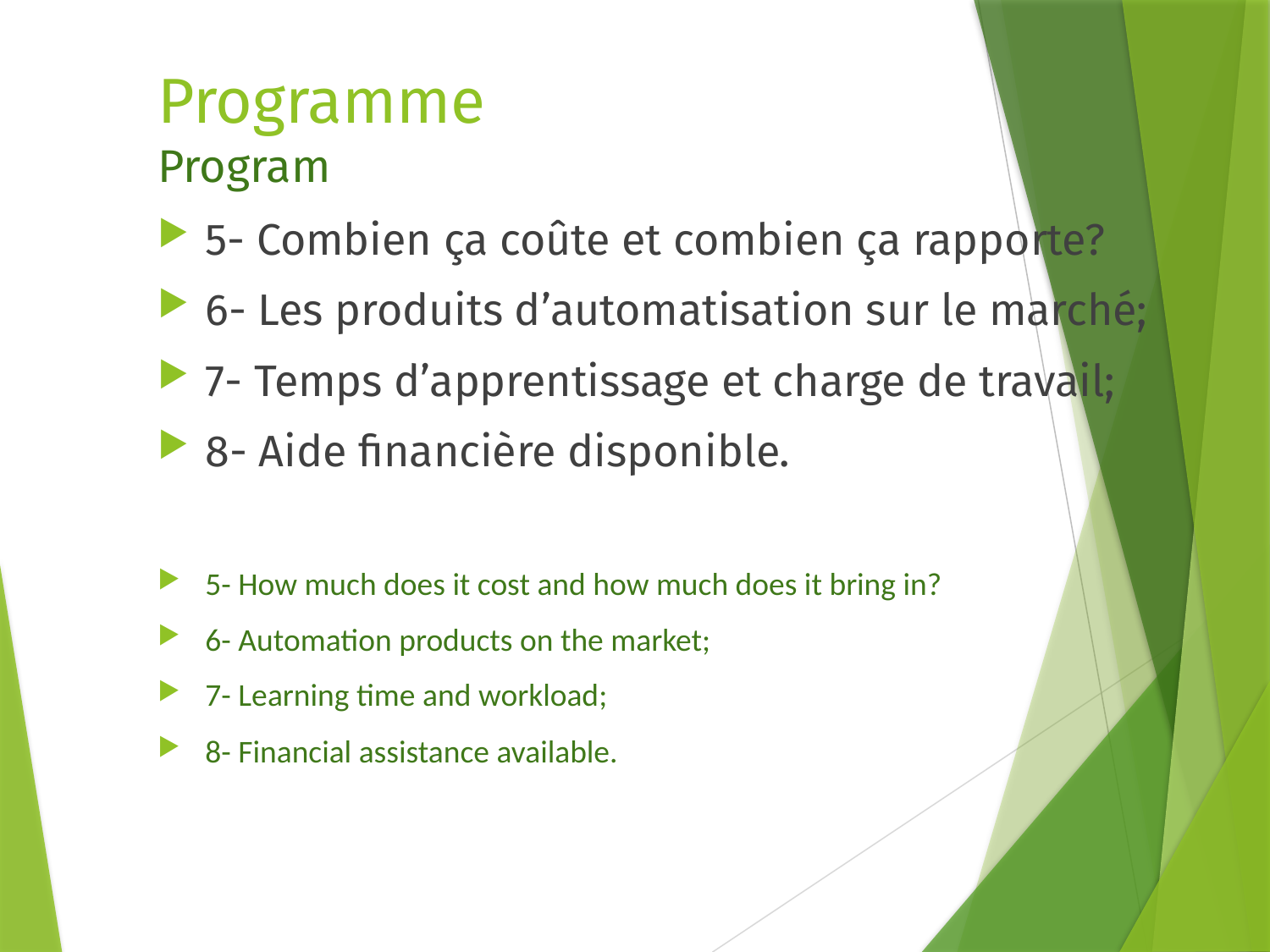

# Programme Program
5- Combien ça coûte et combien ça rapporte?
6- Les produits d’automatisation sur le marché;
7- Temps d’apprentissage et charge de travail;
8- Aide financière disponible.

5- How much does it cost and how much does it bring in?
6- Automation products on the market;
7- Learning time and workload;
8- Financial assistance available.